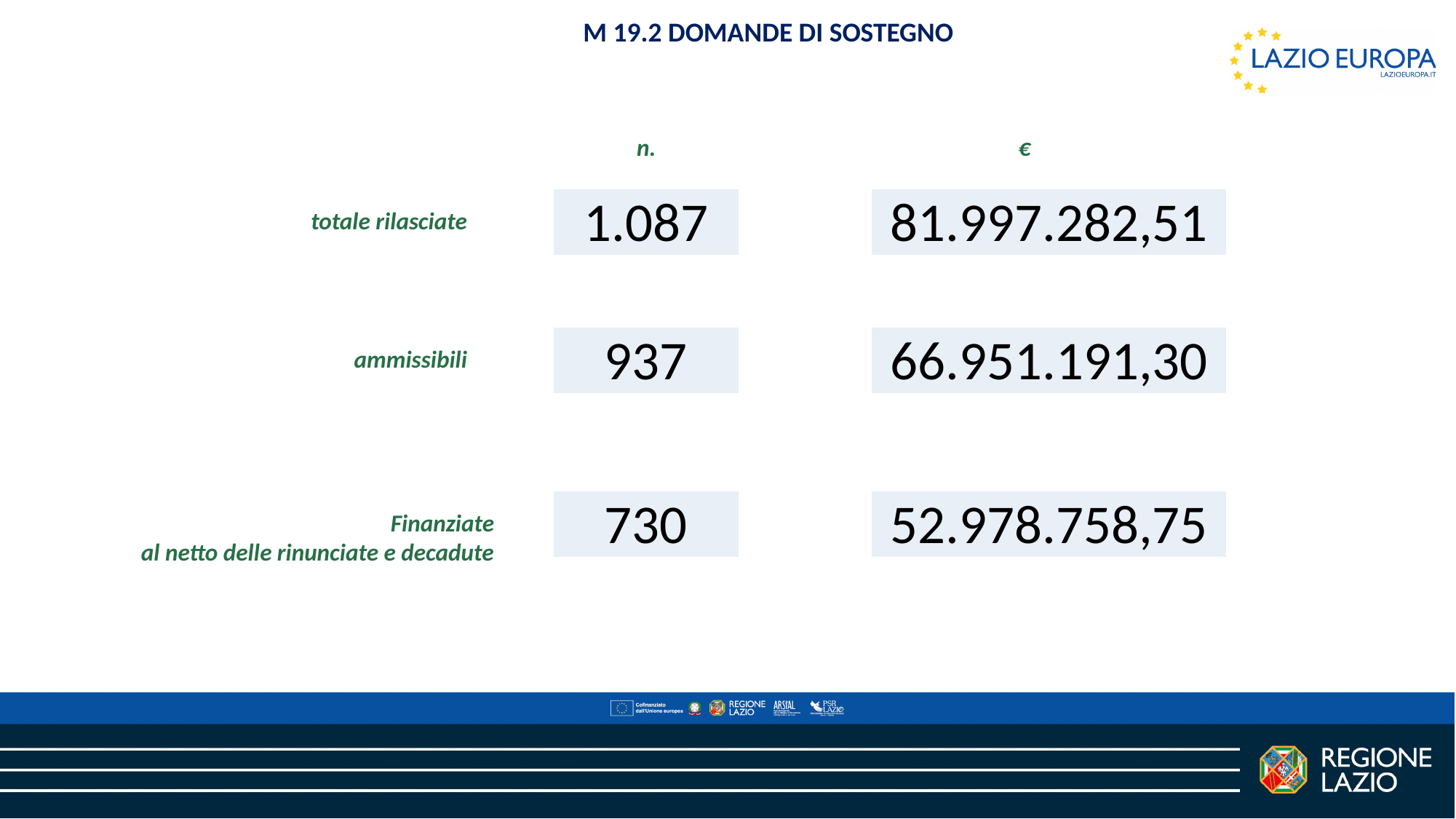

M 19.2 DOMANDE DI SOSTEGNO
n.
€
| 81.997.282,51 |
| --- |
| 1.087 |
| --- |
totale rilasciate
| 66.951.191,30 |
| --- |
| 937 |
| --- |
ammissibili
| 52.978.758,75 |
| --- |
| 730 |
| --- |
Finanziate
al netto delle rinunciate e decadute